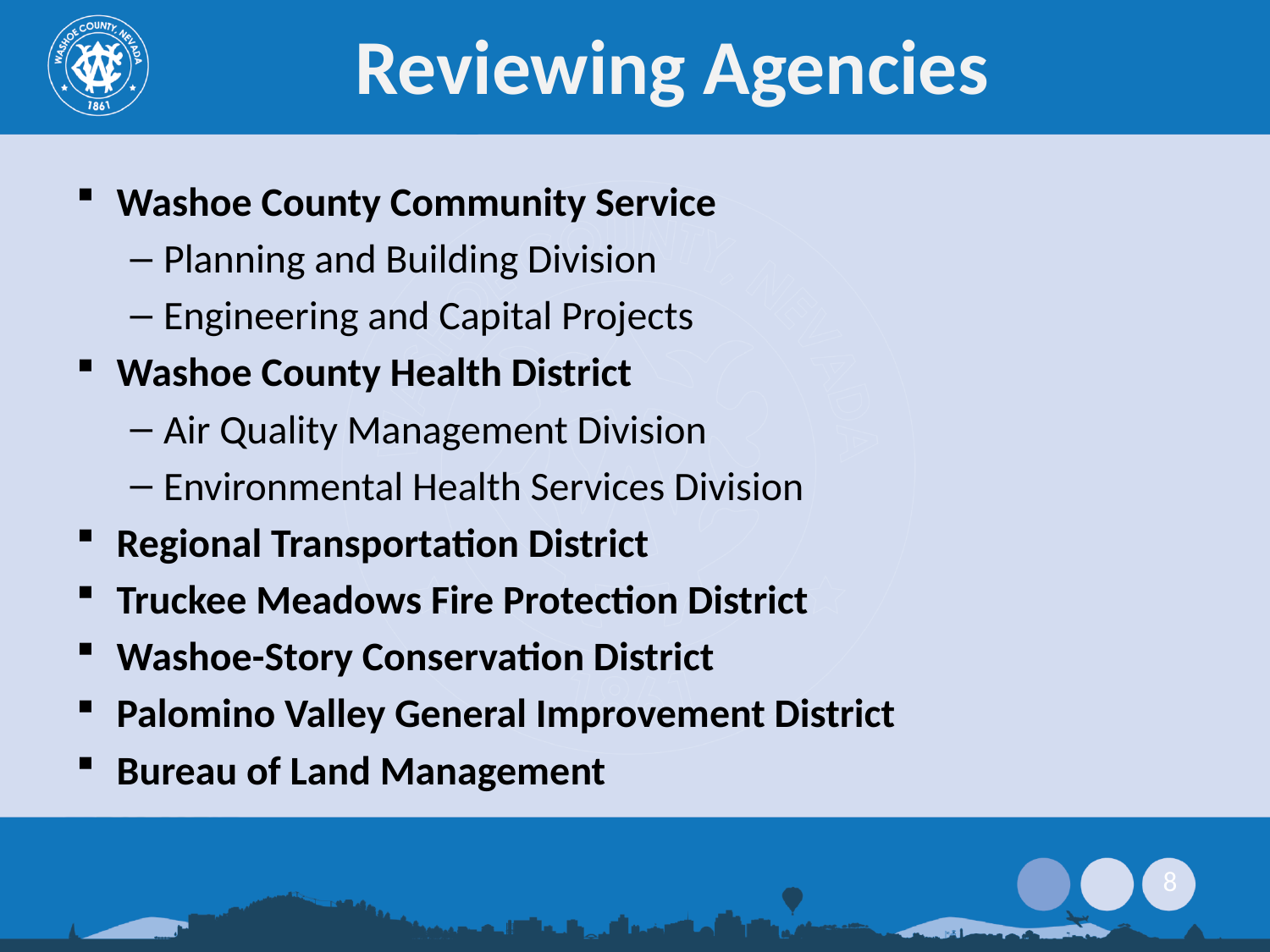

# Reviewing Agencies
Washoe County Community Service
Planning and Building Division
Engineering and Capital Projects
Washoe County Health District
Air Quality Management Division
Environmental Health Services Division
Regional Transportation District
Truckee Meadows Fire Protection District
Washoe-Story Conservation District
Palomino Valley General Improvement District
Bureau of Land Management